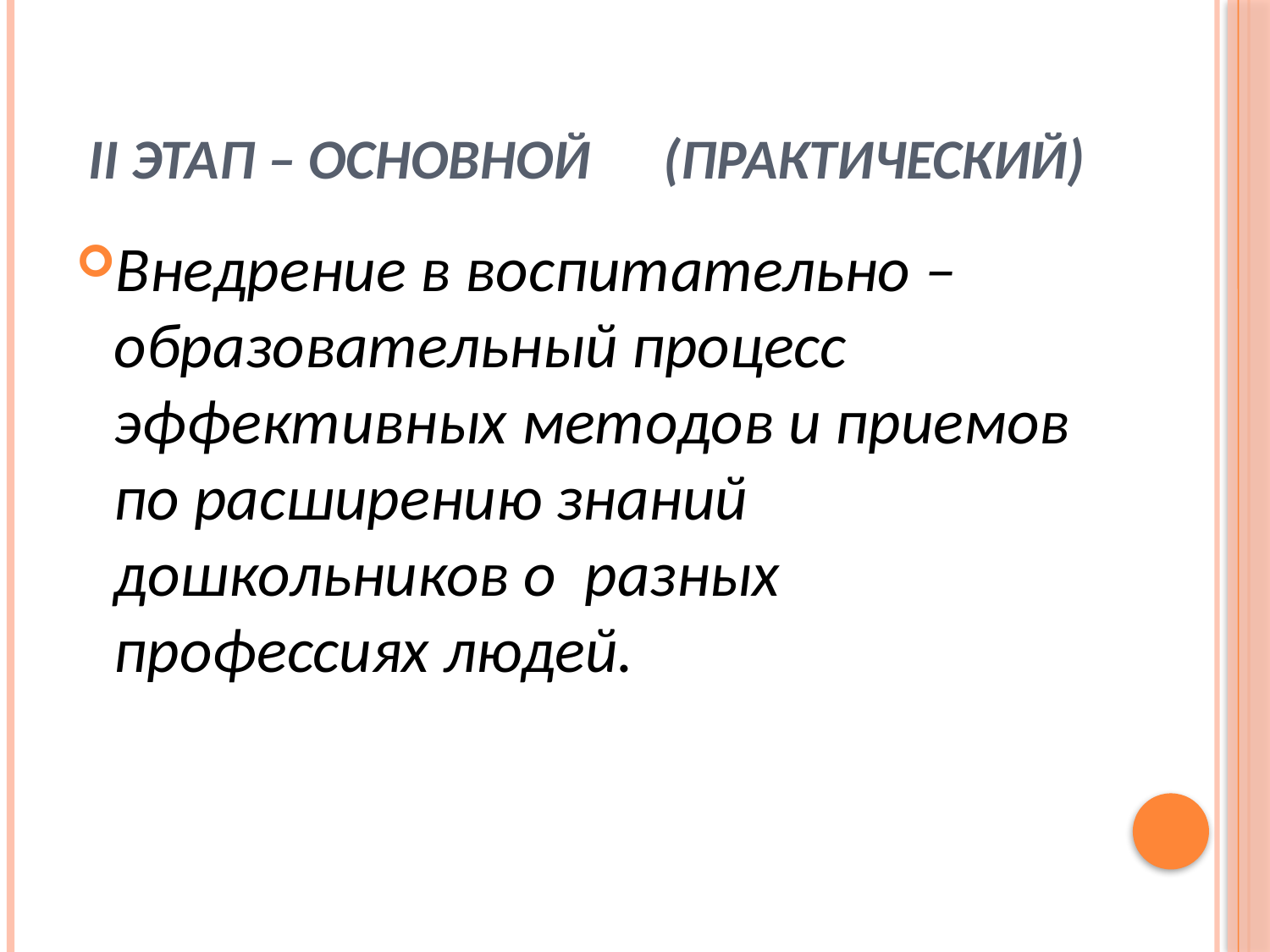

# II этап – основной    	(практический)
Внедрение в воспитательно – образовательный процесс эффективных методов и приемов по расширению знаний дошкольников о  разных профессиях людей.